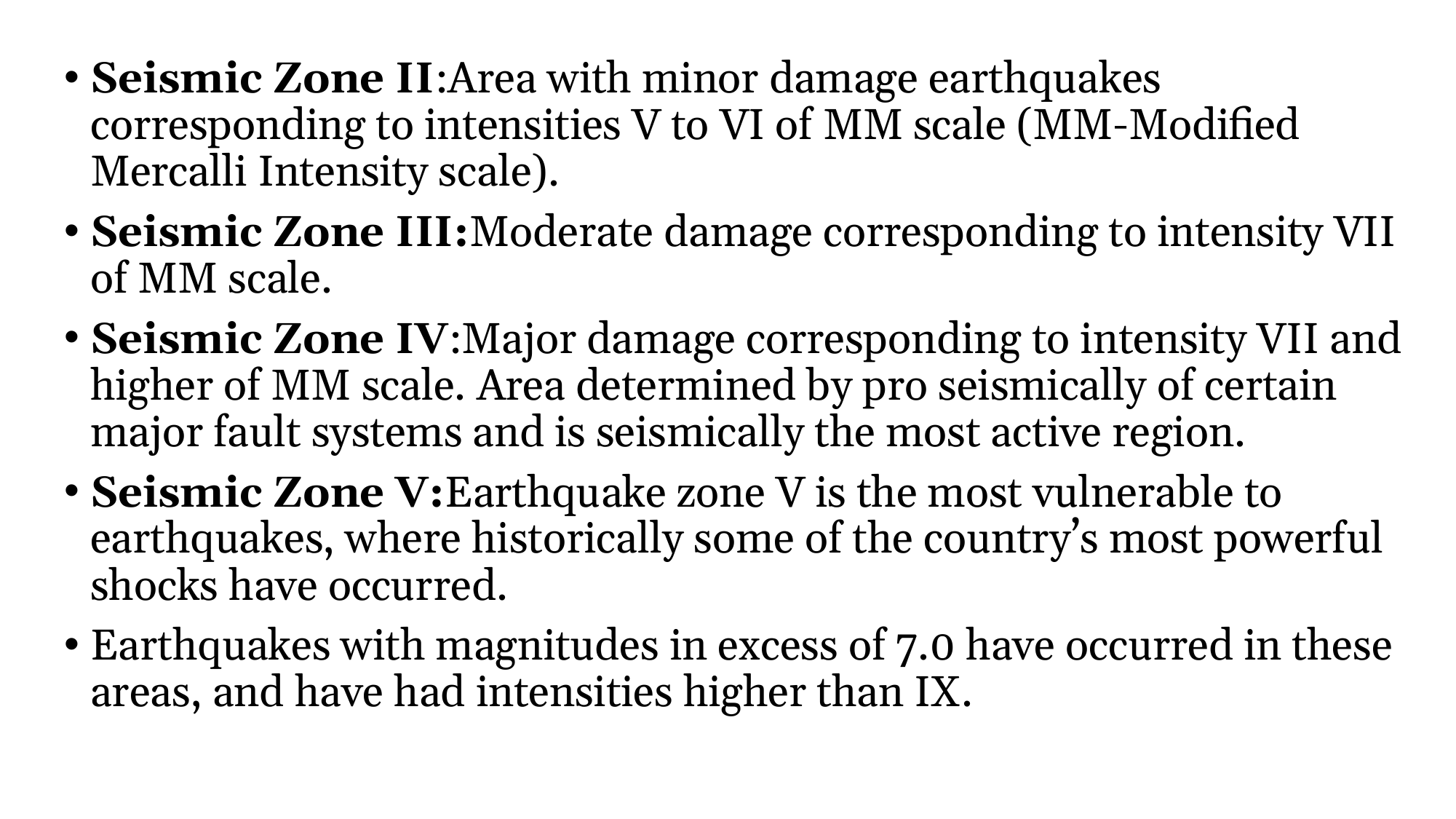

Seismic Zone II:Area with minor damage earthquakes corresponding to intensities V to VI of MM scale (MM-Modified Mercalli Intensity scale).
Seismic Zone III:Moderate damage corresponding to intensity VII of MM scale.
Seismic Zone IV:Major damage corresponding to intensity VII and higher of MM scale. Area determined by pro seismically of certain major fault systems and is seismically the most active region.
Seismic Zone V:Earthquake zone V is the most vulnerable to earthquakes, where historically some of the country’s most powerful shocks have occurred.
Earthquakes with magnitudes in excess of 7.0 have occurred in these areas, and have had intensities higher than IX.